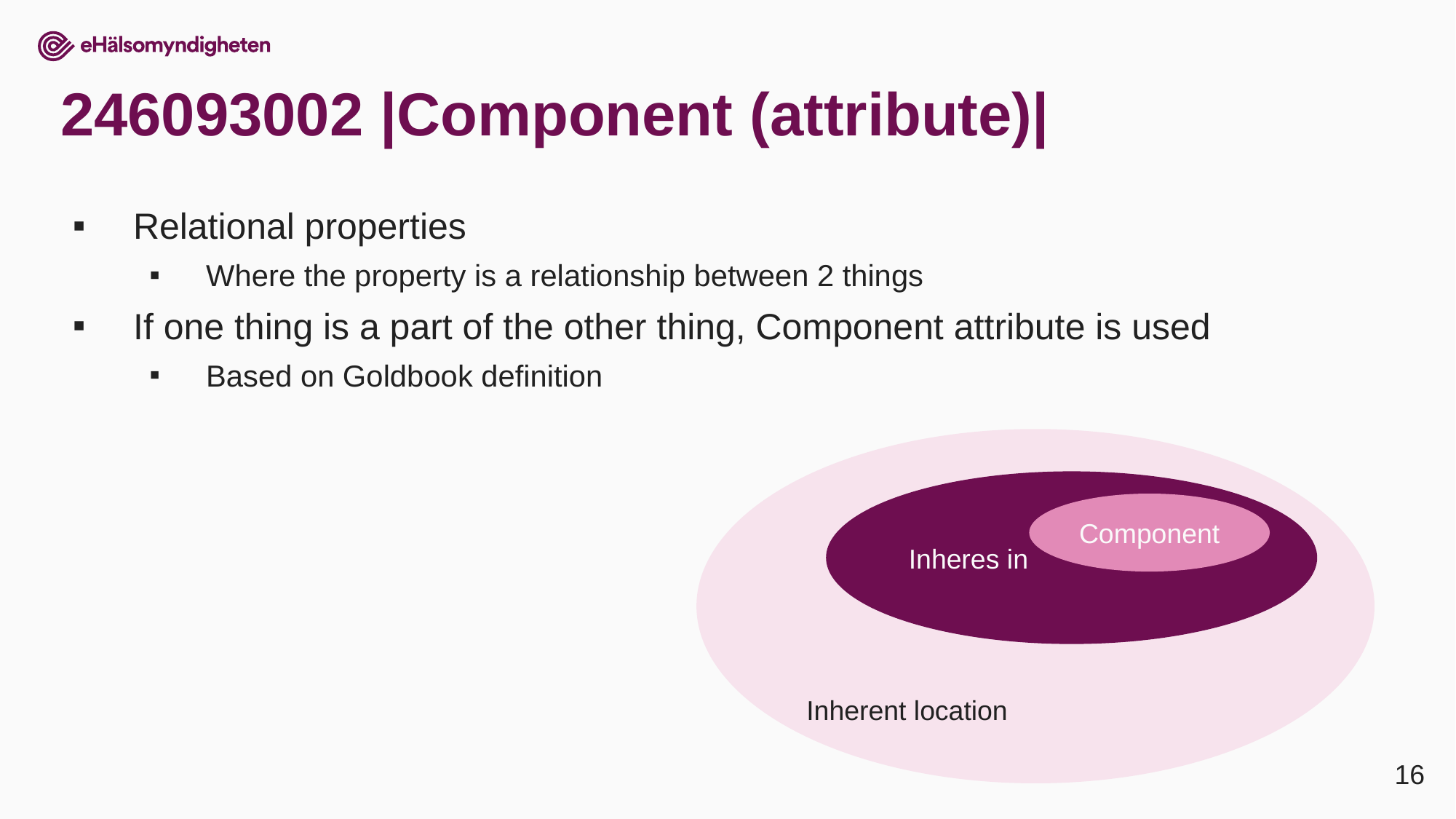

# 246093002 |Component (attribute)|
Relational properties
Where the property is a relationship between 2 things
If one thing is a part of the other thing, Component attribute is used
Based on Goldbook definition
Inherent location
Inheres in
Component
16